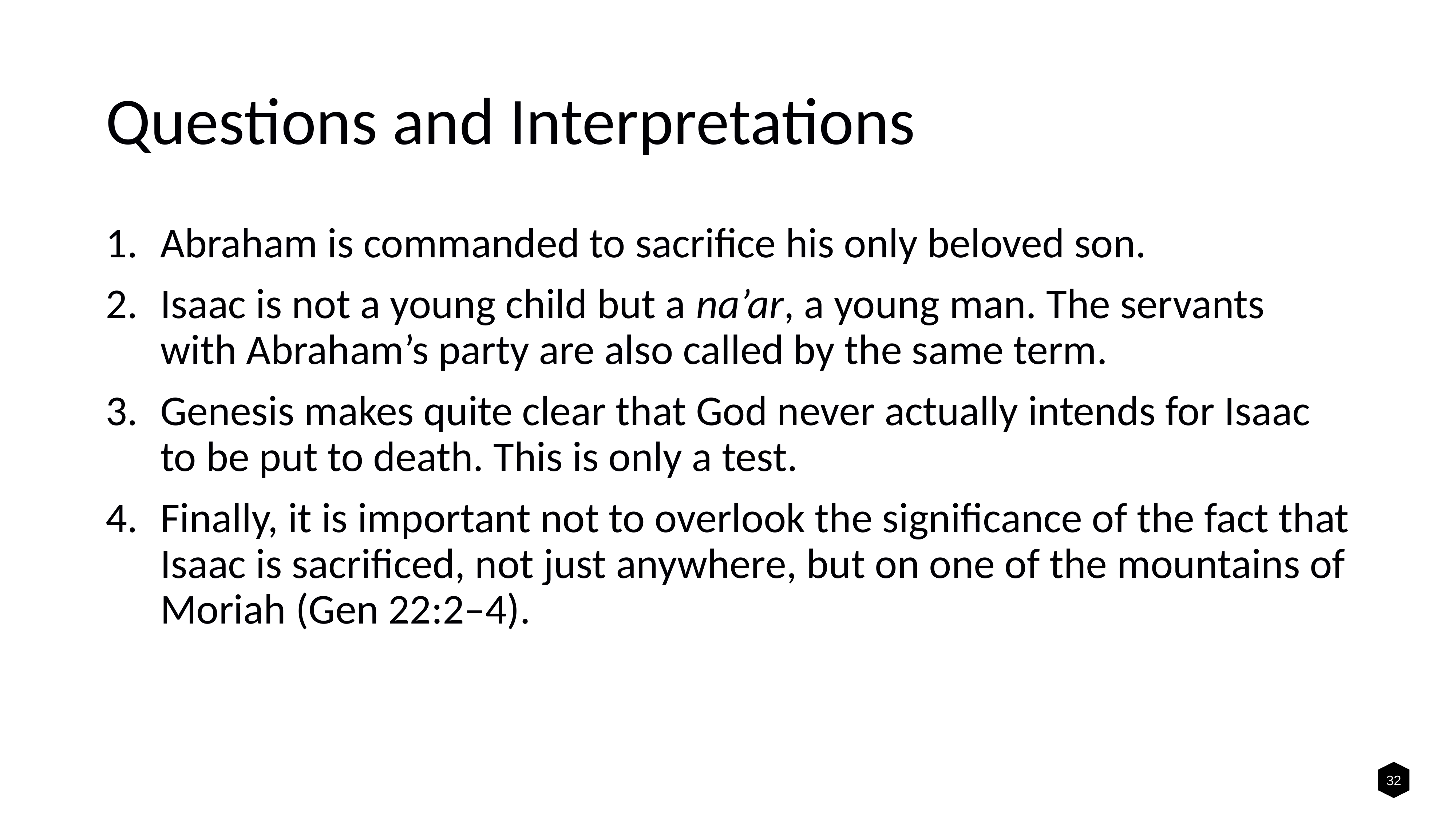

# Questions and Interpretations
Abraham is commanded to sacrifice his only beloved son.
Isaac is not a young child but a na’ar, a young man. The servants with Abraham’s party are also called by the same term.
Genesis makes quite clear that God never actually intends for Isaac to be put to death. This is only a test.
Finally, it is important not to overlook the significance of the fact that Isaac is sacrificed, not just anywhere, but on one of the mountains of Moriah (Gen 22:2–4).